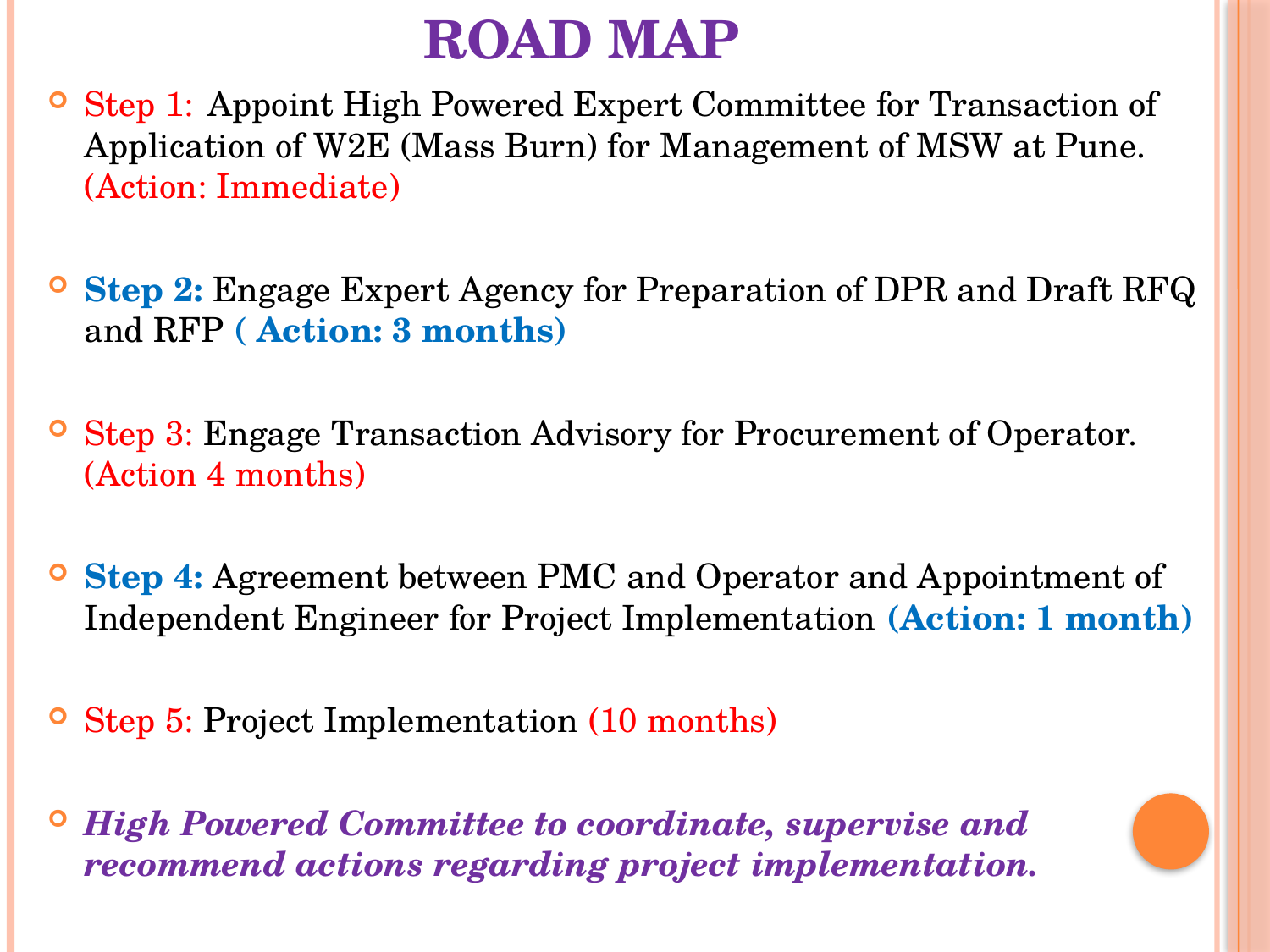

# ROAD MAP
Step 1:	Appoint High Powered Expert Committee for Transaction of Application of W2E (Mass Burn) for Management of MSW at Pune. (Action: Immediate)

Step 2: Engage Expert Agency for Preparation of DPR and Draft RFQ and RFP ( Action: 3 months)

Step 3: Engage Transaction Advisory for Procurement of Operator. (Action 4 months)

Step 4: Agreement between PMC and Operator and Appointment of Independent Engineer for Project Implementation (Action: 1 month)

Step 5: Project Implementation (10 months)

High Powered Committee to coordinate, supervise and recommend actions regarding project implementation.